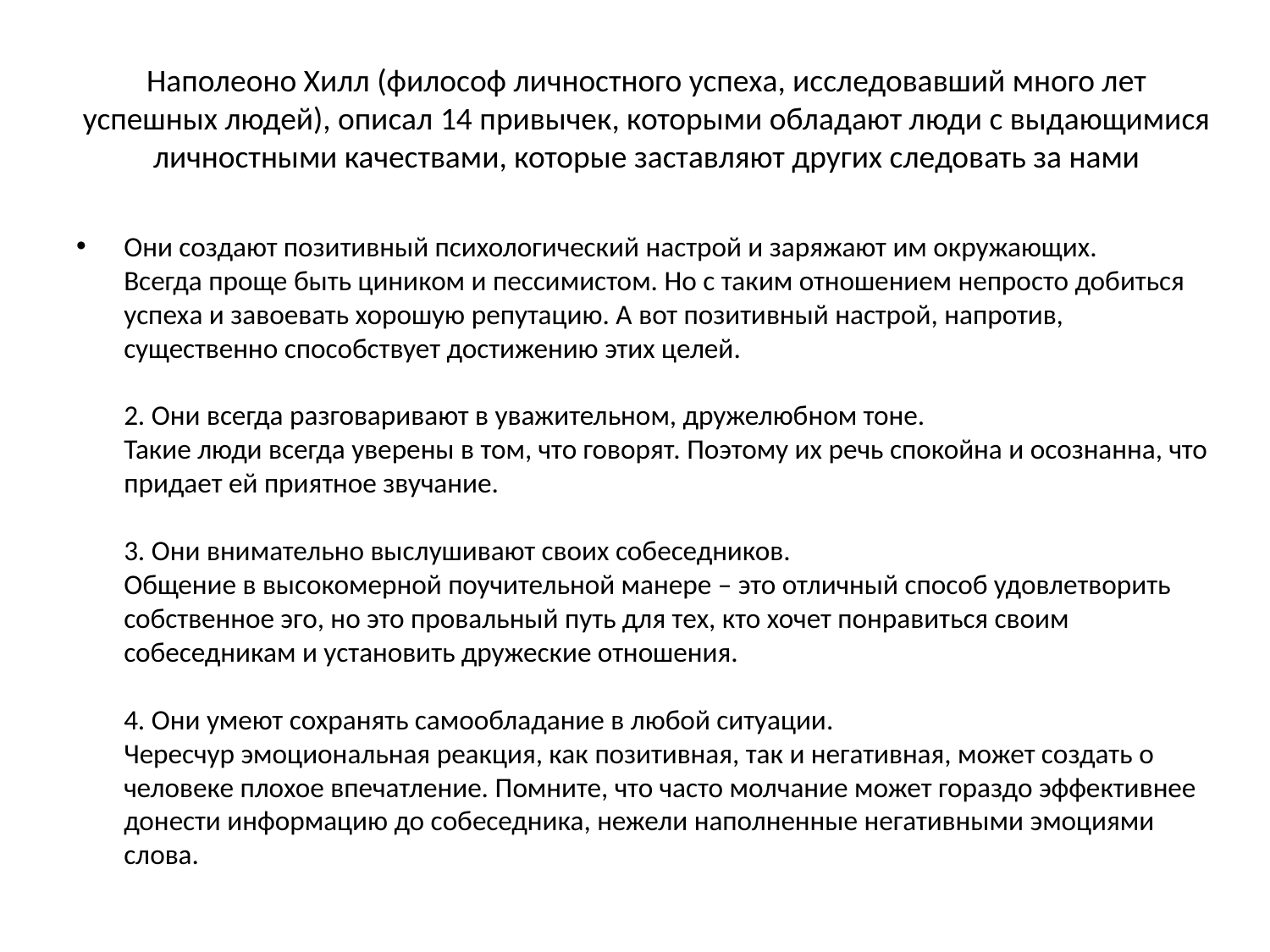

# Наполеоно Хилл (философ личностного успеха, исследовавший много лет успешных людей), описал 14 привычек, которыми обладают люди с выдающимися личностными качествами, которые заставляют других следовать за нами
Они создают позитивный психологический настрой и заряжают им окружающих.
Всегда проще быть циником и пессимистом. Но с таким отношением непросто добиться успеха и завоевать хорошую репутацию. А вот позитивный настрой, напротив, существенно способствует достижению этих целей.
2. Они всегда разговаривают в уважительном, дружелюбном тоне.
Такие люди всегда уверены в том, что говорят. Поэтому их речь спокойна и осознанна, что придает ей приятное звучание.
3. Они внимательно выслушивают своих собеседников.
Общение в высокомерной поучительной манере – это отличный способ удовлетворить собственное эго, но это провальный путь для тех, кто хочет понравиться своим собеседникам и установить дружеские отношения.
4. Они умеют сохранять самообладание в любой ситуации.
Чересчур эмоциональная реакция, как позитивная, так и негативная, может создать о человеке плохое впечатление. Помните, что часто молчание может гораздо эффективнее донести информацию до собеседника, нежели наполненные негативными эмоциями слова.